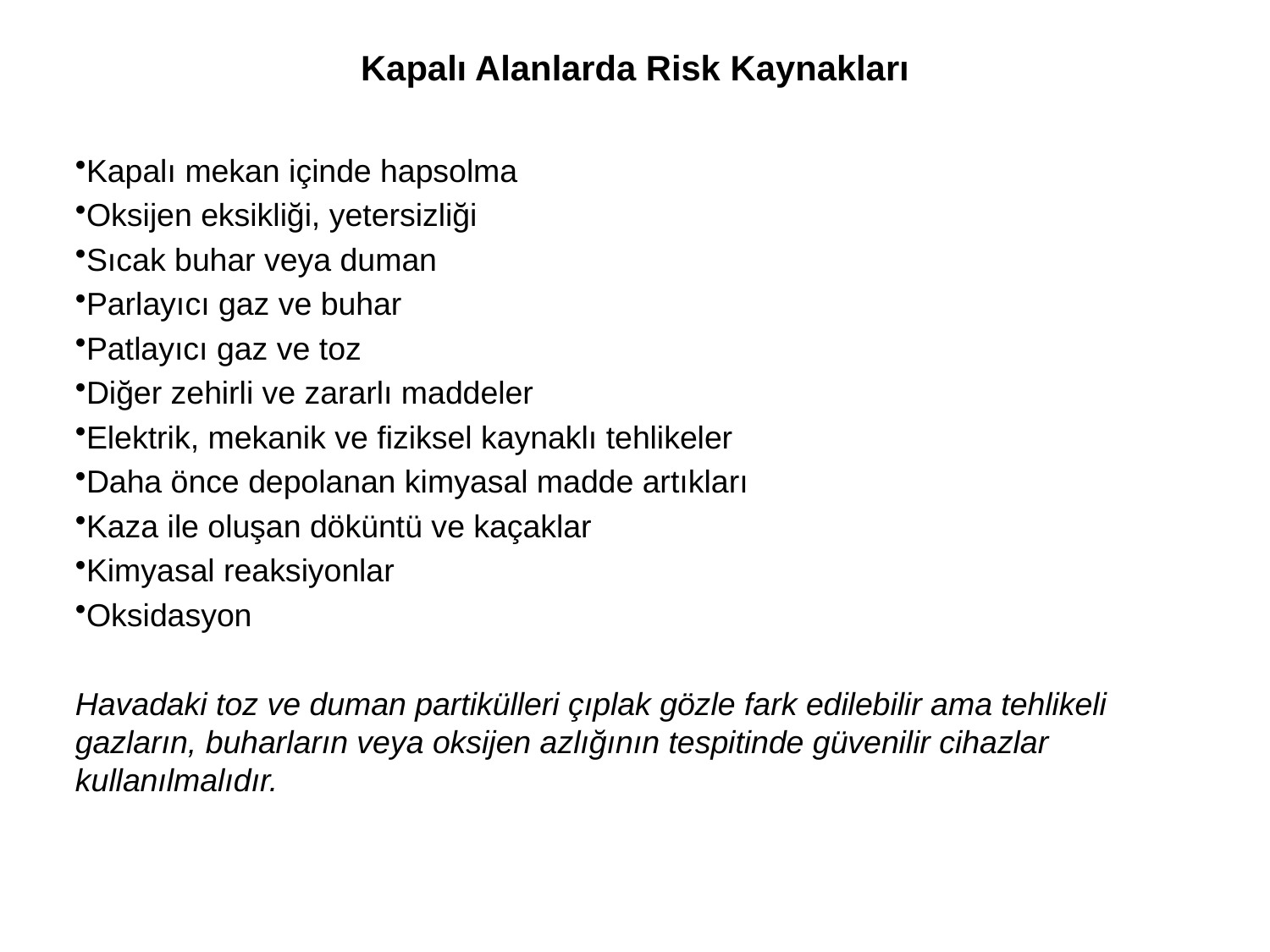

Kapalı Alanlarda Risk Kaynakları

Kapalı mekan içinde hapsolma
Oksijen eksikliği, yetersizliği
Sıcak buhar veya duman
Parlayıcı gaz ve buhar
Patlayıcı gaz ve toz
Diğer zehirli ve zararlı maddeler
Elektrik, mekanik ve fiziksel kaynaklı tehlikeler
Daha önce depolanan kimyasal madde artıkları
Kaza ile oluşan döküntü ve kaçaklar
Kimyasal reaksiyonlar
Oksidasyon

Havadaki toz ve duman partikülleri çıplak gözle fark edilebilir ama tehlikeli gazların, buharların veya oksijen azlığının tespitinde güvenilir cihazlar kullanılmalıdır.